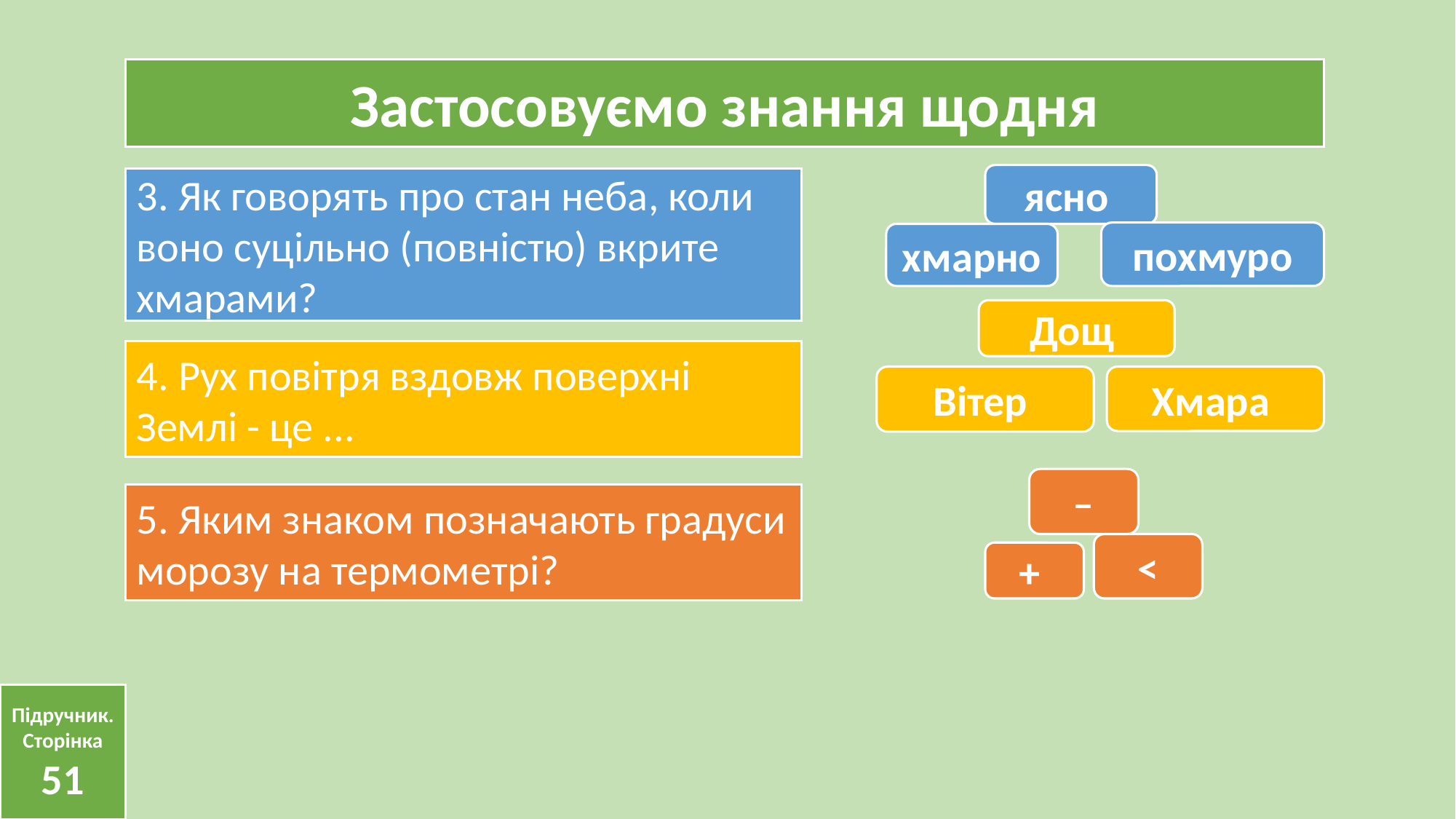

Застосовуємо знання щодня
ясно
3. Як говорять про стан неба, коли воно суцільно (повністю) вкрите хмарами?
похмуро
хмарно
Дощ
4. Рух повітря вздовж поверхні Землі - це ...
Вітер
Хмара
 –
5. Яким знаком позначають градуси морозу на термометрі?
<
+
Підручник.
Сторінка
51